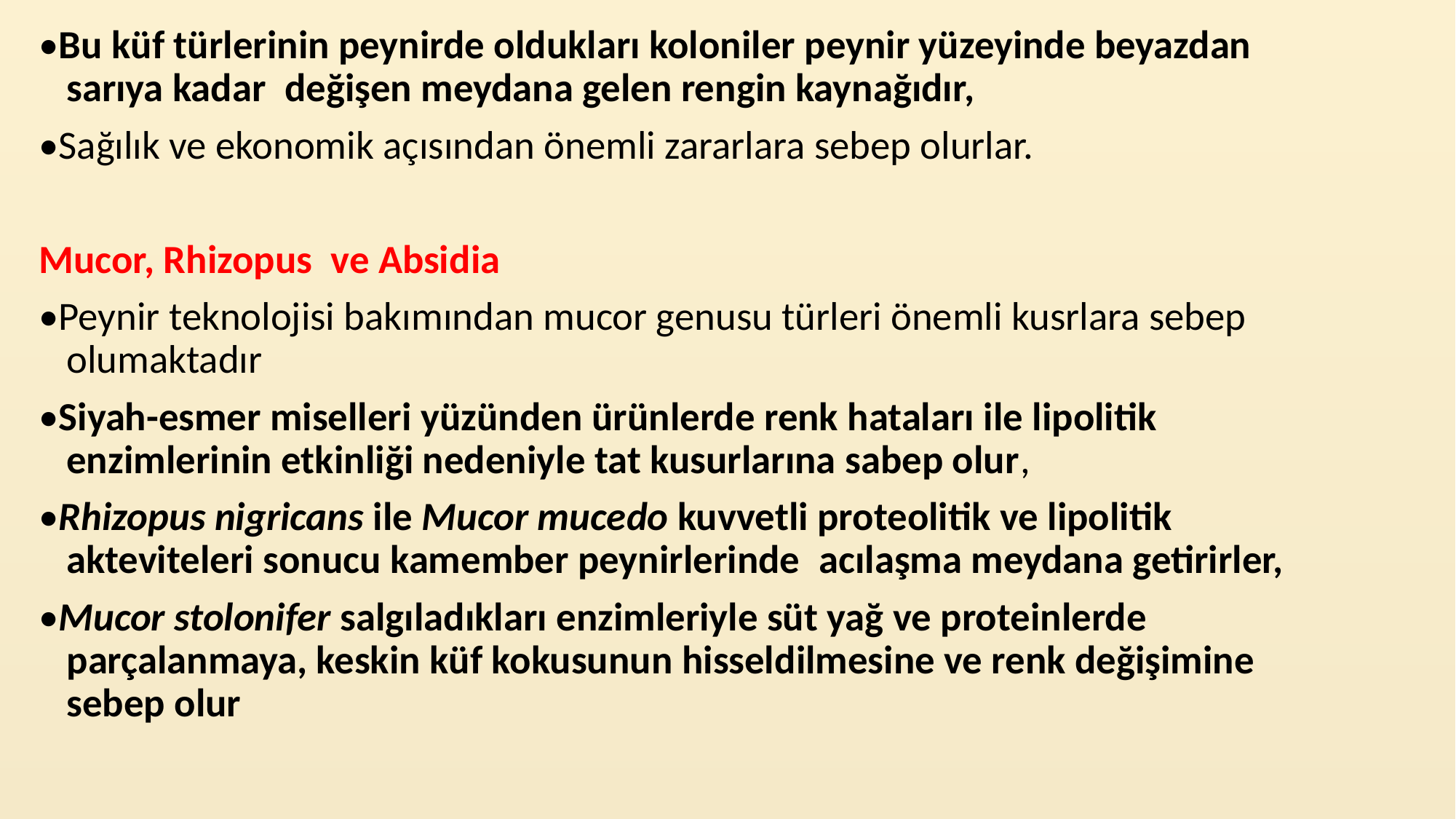

•Bu küf türlerinin peynirde oldukları koloniler peynir yüzeyinde beyazdan sarıya kadar  değişen meydana gelen rengin kaynağıdır,
•Sağılık ve ekonomik açısından önemli zararlara sebep olurlar.

Mucor, Rhizopus  ve Absidia
•Peynir teknolojisi bakımından mucor genusu türleri önemli kusrlara sebep olumaktadır
•Siyah-esmer miselleri yüzünden ürünlerde renk hataları ile lipolitik enzimlerinin etkinliği nedeniyle tat kusurlarına sabep olur,
•Rhizopus nigricans ile Mucor mucedo kuvvetli proteolitik ve lipolitik akteviteleri sonucu kamember peynirlerinde  acılaşma meydana getirirler,
•Mucor stolonifer salgıladıkları enzimleriyle süt yağ ve proteinlerde parçalanmaya, keskin küf kokusunun hisseldilmesine ve renk değişimine sebep olur